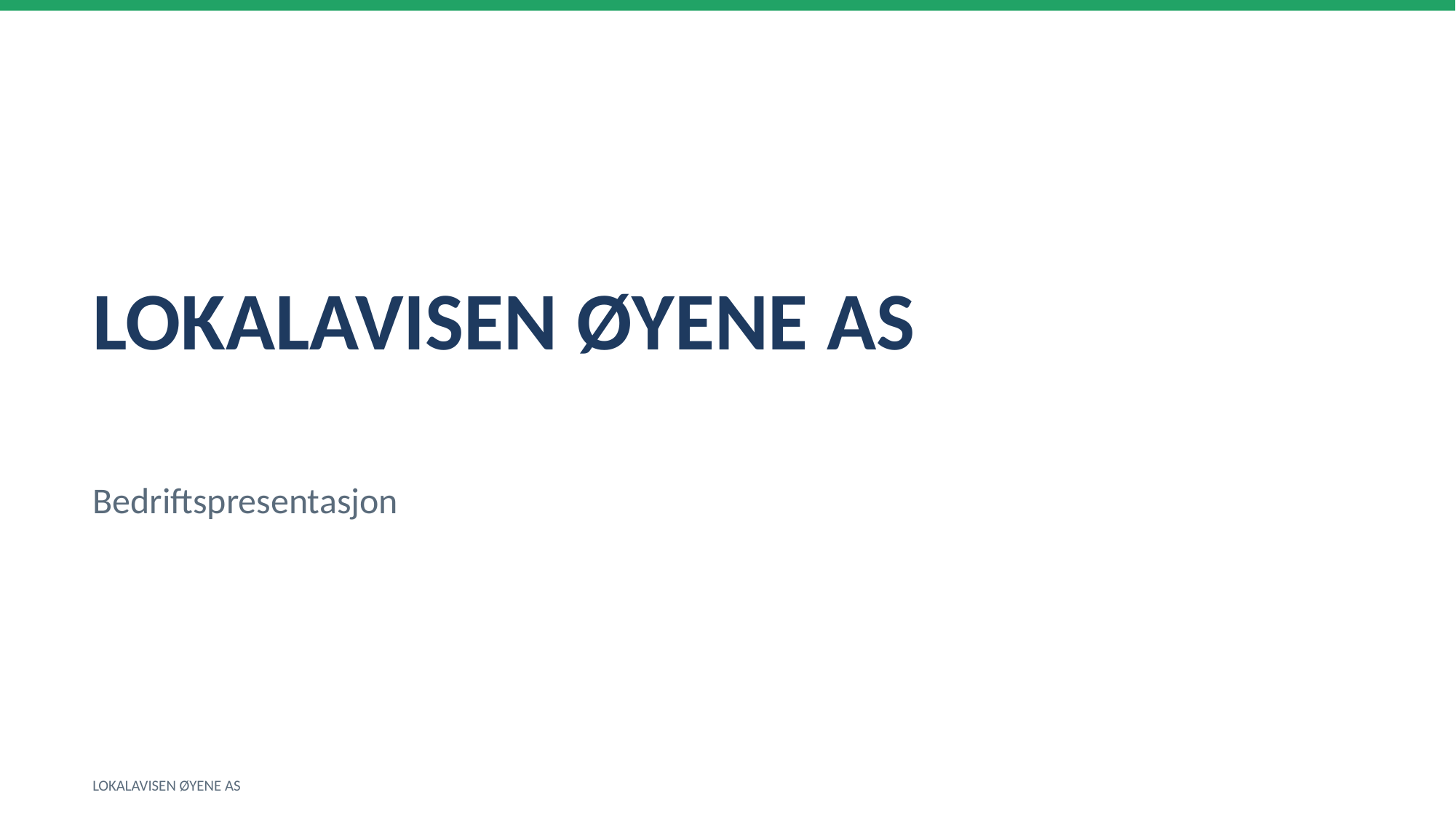

LOKALAVISEN ØYENE AS
Bedriftspresentasjon
LOKALAVISEN ØYENE AS